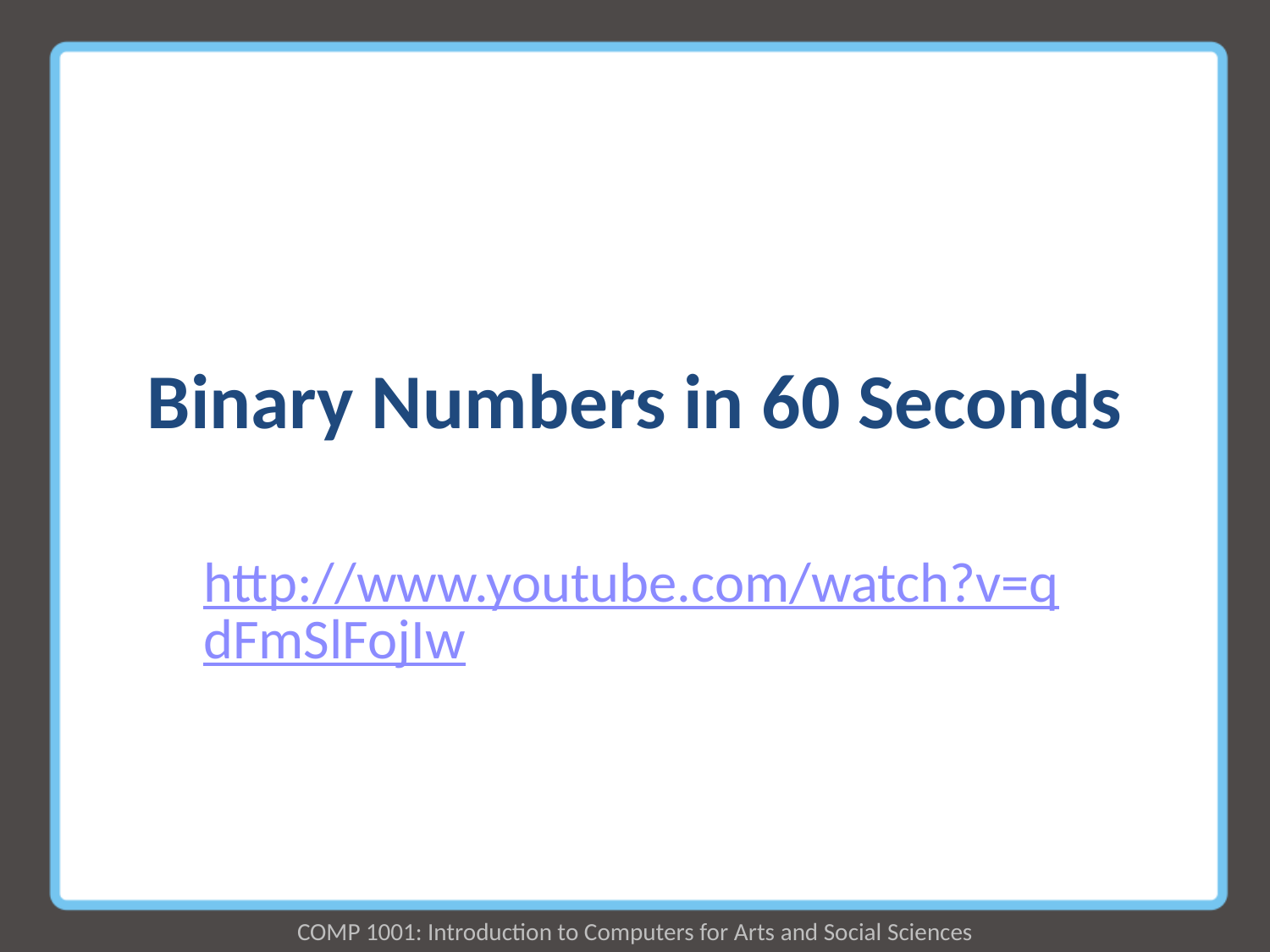

# Binary Numbers in 60 Seconds
http://www.youtube.com/watch?v=qdFmSlFojIw